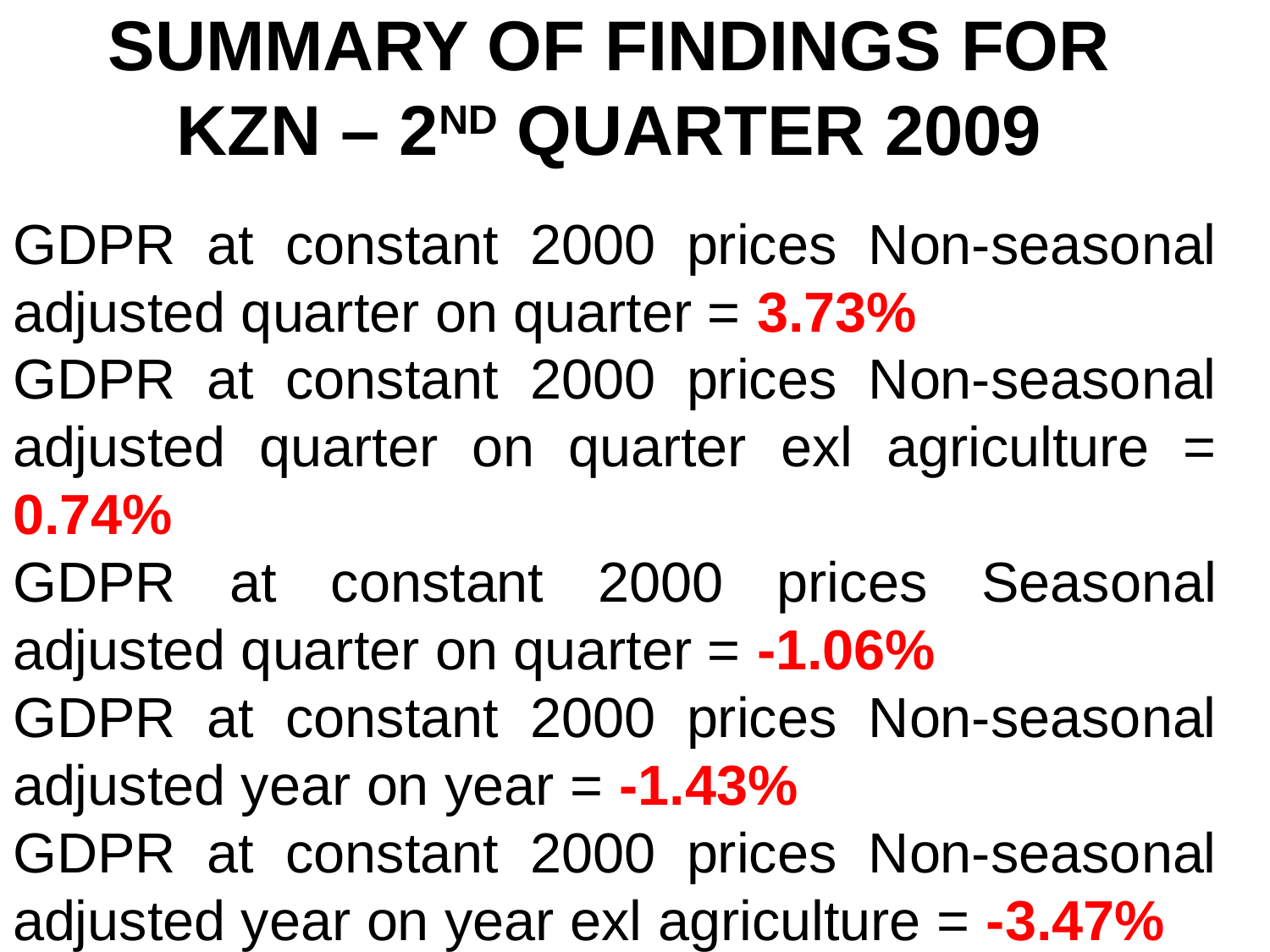

# SUMMARY OF FINDINGS FOR KZN – 2ND QUARTER 2009
GDPR at constant 2000 prices Non-seasonal adjusted quarter on quarter = 3.73%
GDPR at constant 2000 prices Non-seasonal adjusted quarter on quarter exl agriculture = 0.74%
GDPR at constant 2000 prices Seasonal adjusted quarter on quarter = -1.06%
GDPR at constant 2000 prices Non-seasonal adjusted year on year = -1.43%
GDPR at constant 2000 prices Non-seasonal adjusted year on year exl agriculture = -3.47%